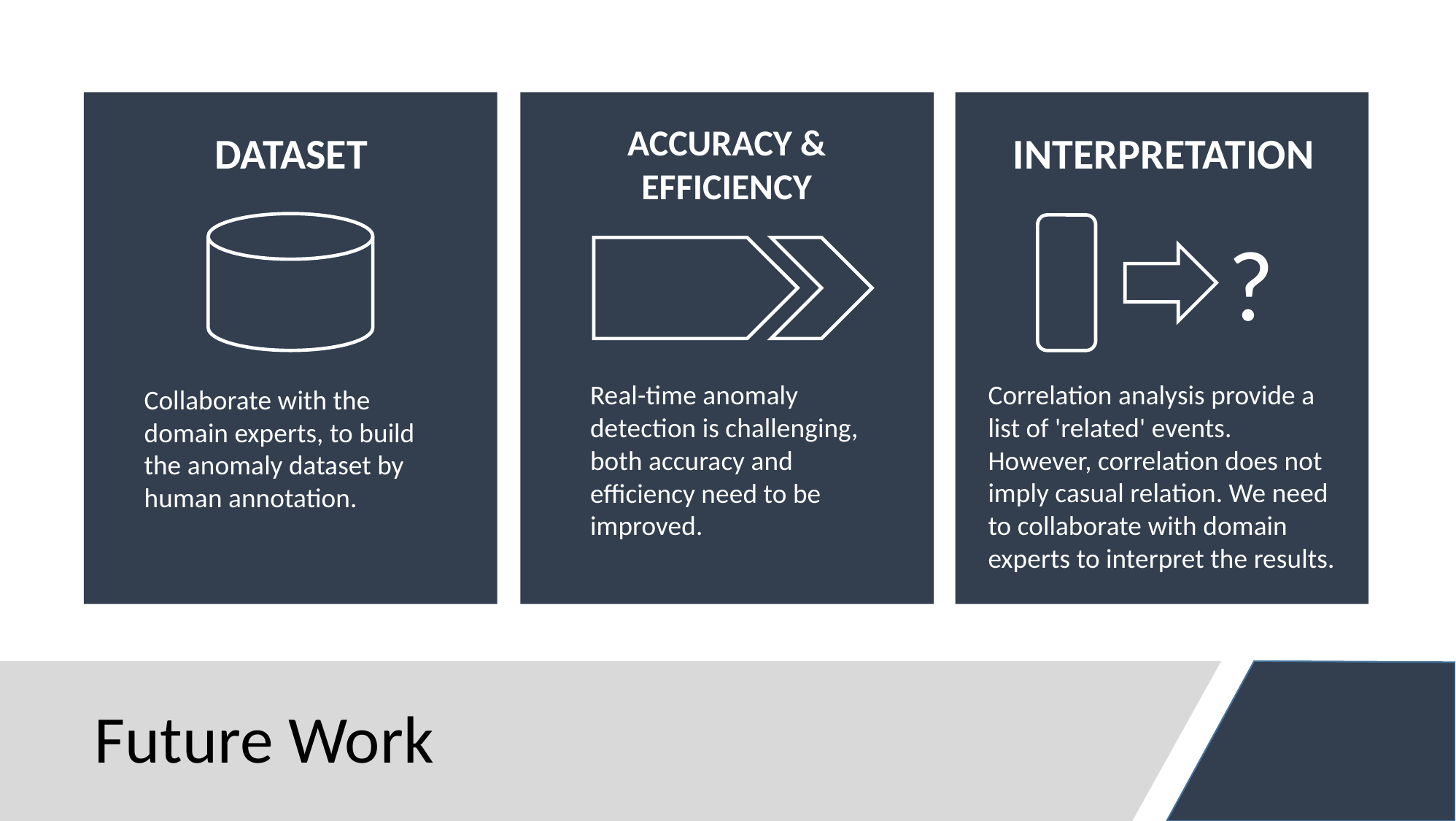

ACCURACY &
EFFICIENCY
DATASET
INTERPRETATION

?

Real-time anomaly detection is challenging, both accuracy and efficiency need to be improved.
Correlation analysis provide a list of 'related' events. However, correlation does not imply casual relation. We need to collaborate with domain experts to interpret the results.
Collaborate with the domain experts, to build the anomaly dataset by human annotation.
# Future Work